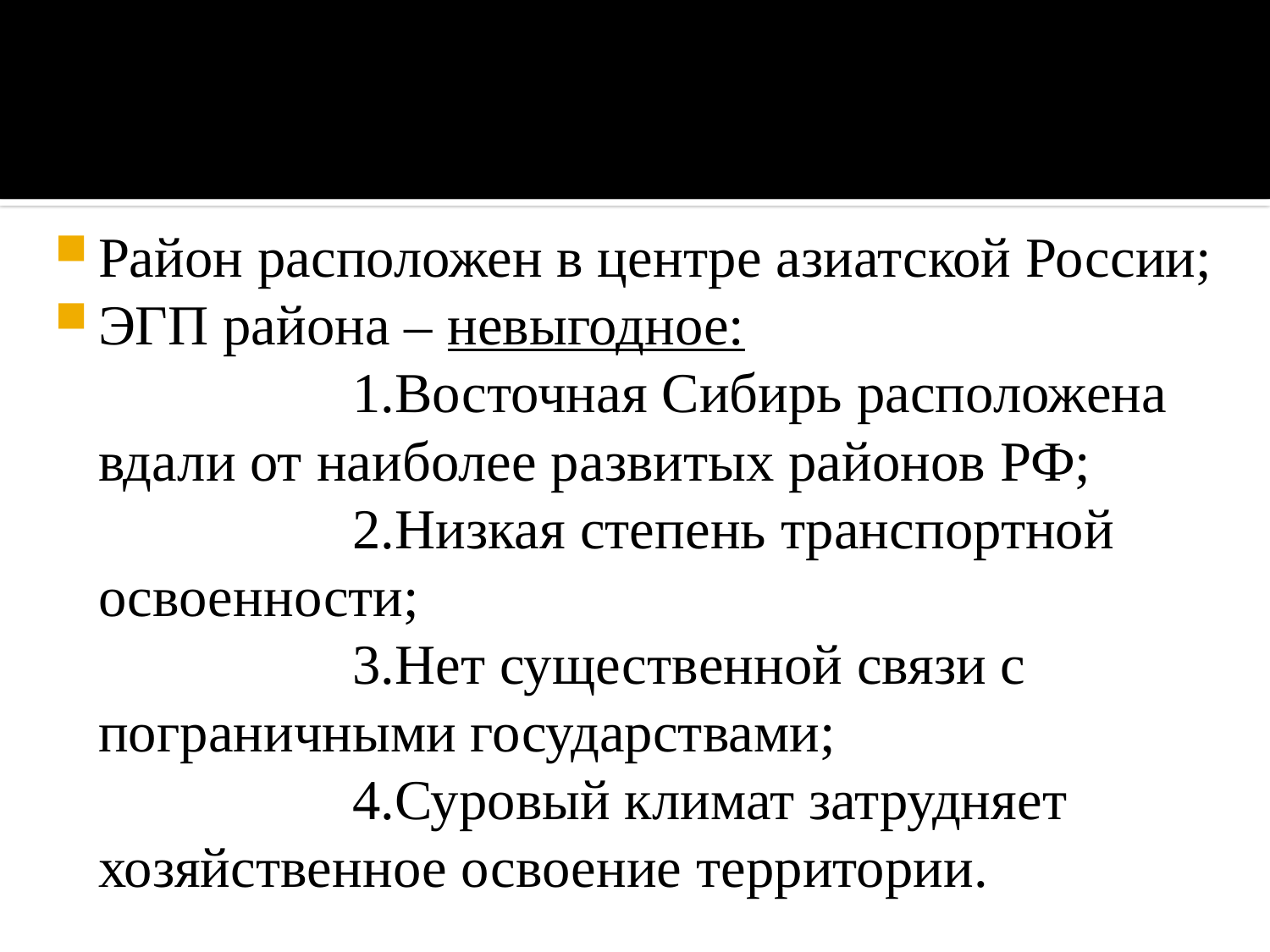

Район расположен в центре азиатской России;
ЭГП района – невыгодное:
			1.Восточная Сибирь расположена вдали от наиболее развитых районов РФ;
			2.Низкая степень транспортной освоенности;
			3.Нет существенной связи с пограничными государствами;
			4.Суровый климат затрудняет хозяйственное освоение территории.